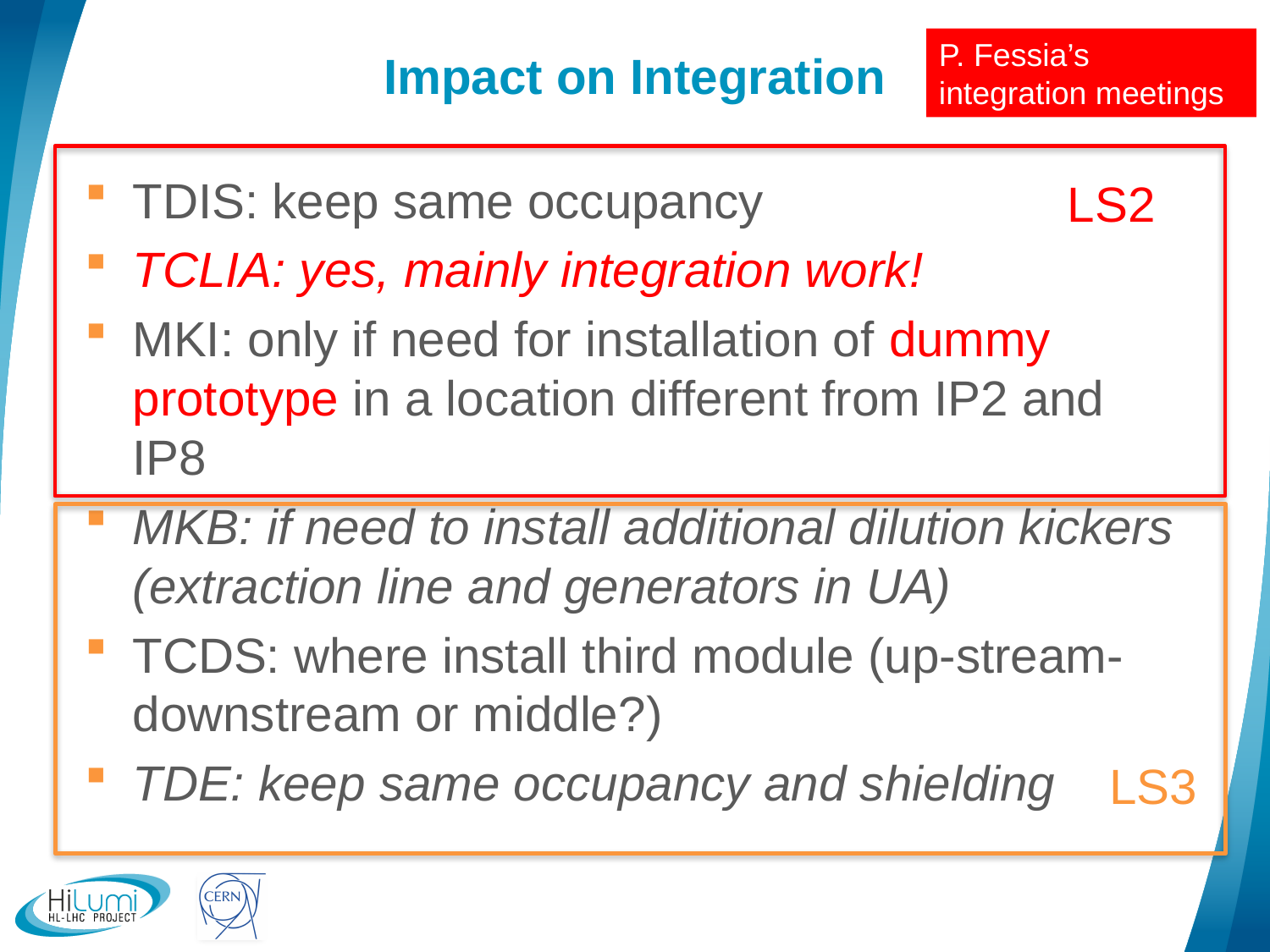

# Impact on Integration
P. Fessia’s integration meetings

LS2
TDIS: keep same occupancy
TCLIA: yes, mainly integration work!
MKI: only if need for installation of dummy prototype in a location different from IP2 and IP8
MKB: if need to install additional dilution kickers (extraction line and generators in UA)
TCDS: where install third module (up-stream-downstream or middle?)
TDE: keep same occupancy and shielding

LS3